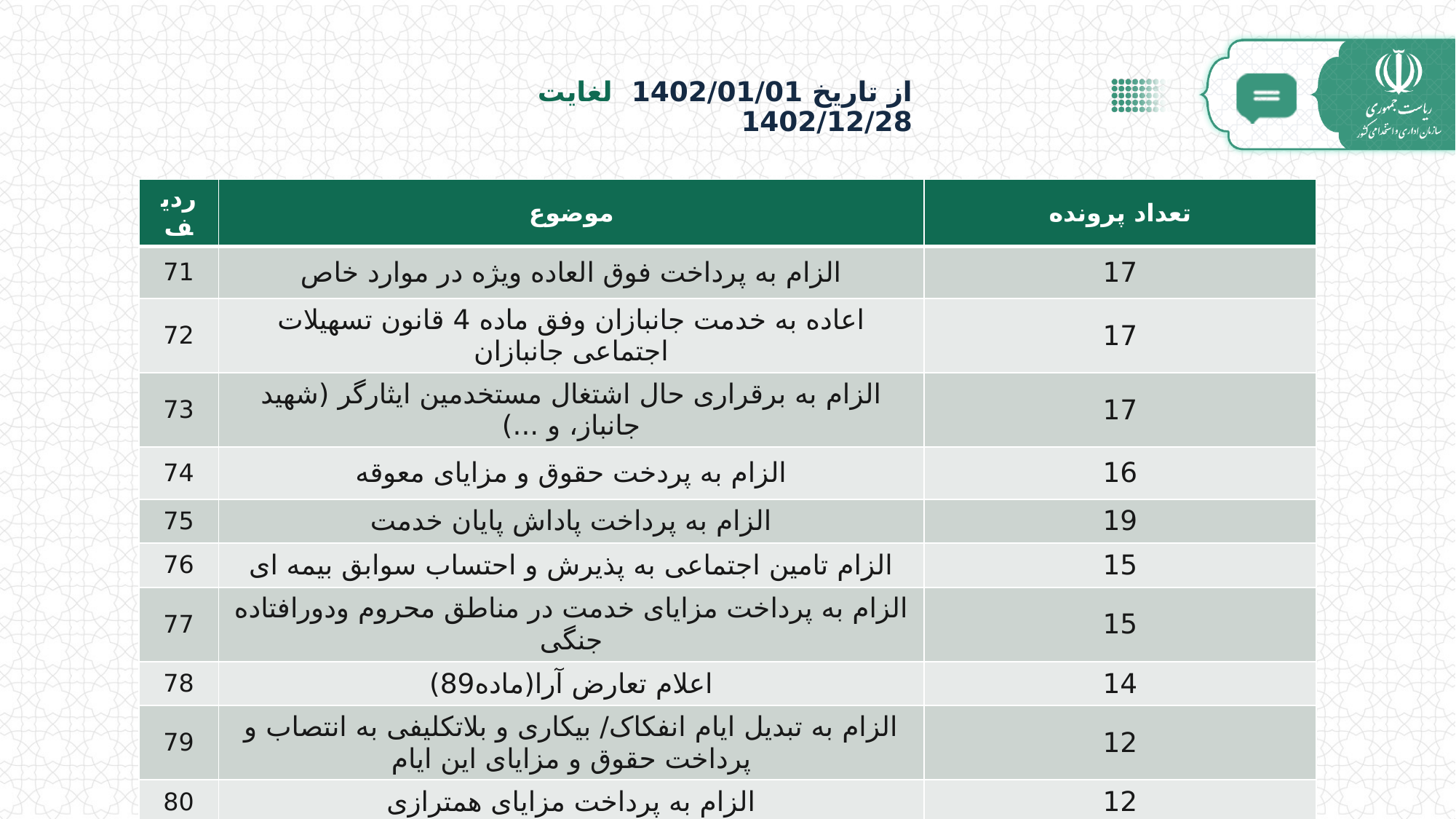

# از تاریخ 1402/01/01  لغایت  1402/12/28
| ردیف | موضوع | تعداد پرونده |
| --- | --- | --- |
| 71 | الزام به پرداخت فوق العاده ویژه در موارد خاص | 17 |
| 72 | اعاده به خدمت جانبازان وفق ماده 4 قانون تسهیلات اجتماعی جانبازان | 17 |
| 73 | الزام به برقراری حال اشتغال مستخدمین ایثارگر (شهید جانباز، و ...) | 17 |
| 74 | الزام به پردخت حقوق و مزایای معوقه | 16 |
| 75 | الزام به پرداخت پاداش پایان خدمت | 19 |
| 76 | الزام تامین اجتماعی به پذیرش و احتساب سوابق بیمه ای | 15 |
| 77 | الزام به پرداخت مزایای خدمت در مناطق محروم ودورافتاده جنگی | 15 |
| 78 | اعلام تعارض آرا(ماده89) | 14 |
| 79 | الزام به تبدیل ایام انفکاک/ بیکاری و بلاتکلیفی به انتصاب و پرداخت حقوق و مزایای این ایام | 12 |
| 80 | الزام به پرداخت مزایای همترازی | 12 |